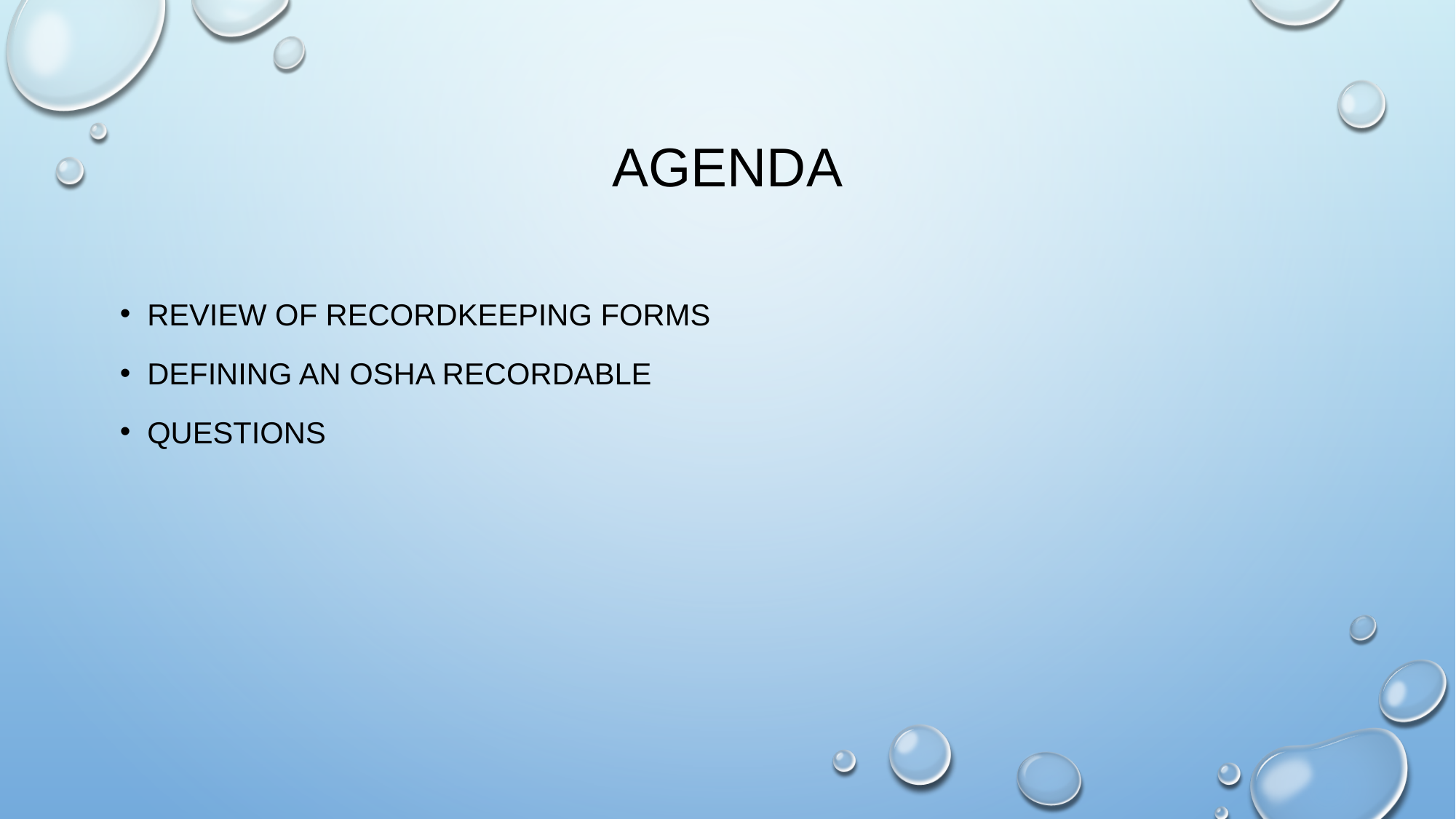

# Agenda
Review of Recordkeeping Forms
Defining an OSHA Recordable
Questions